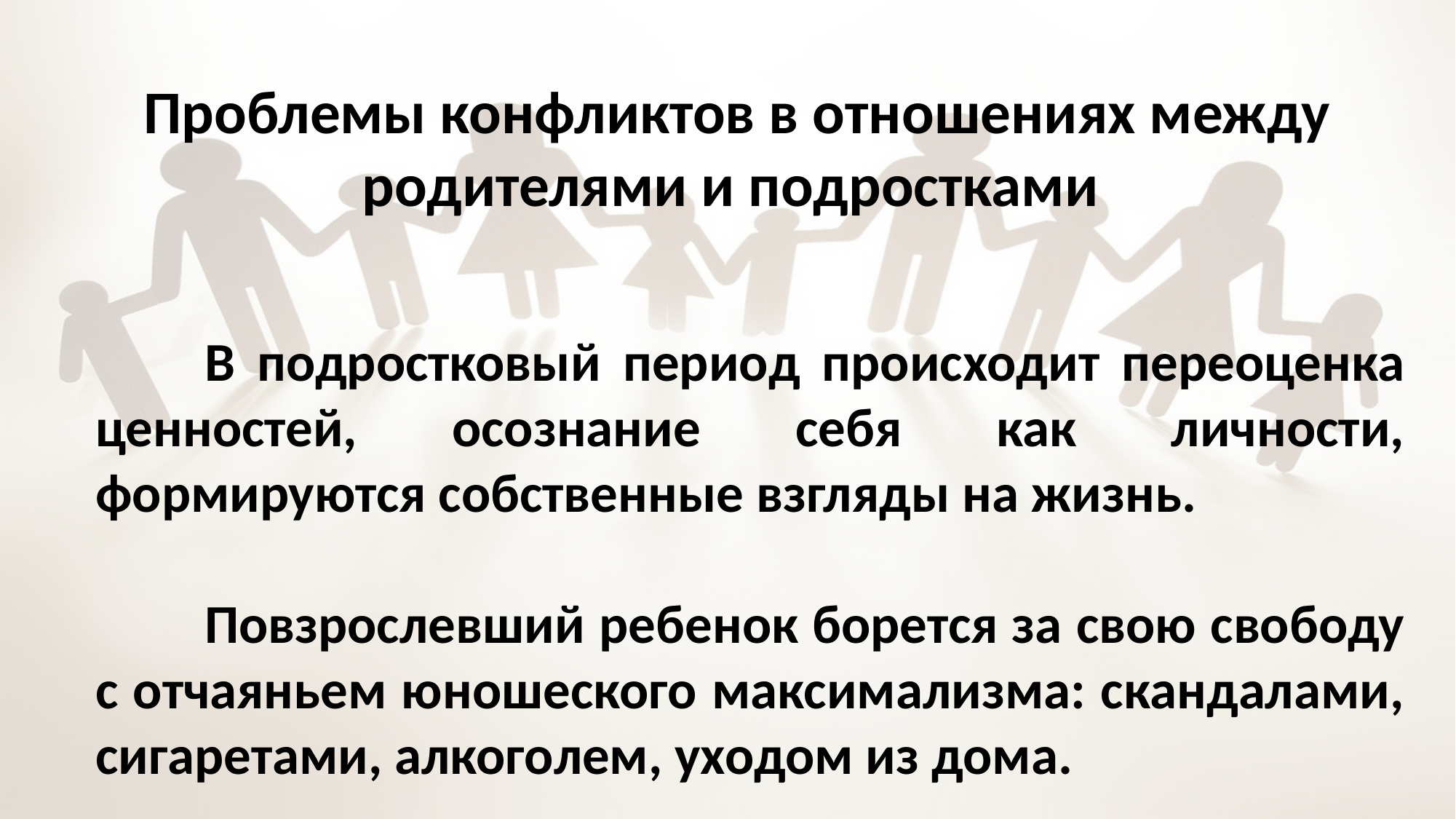

Проблемы конфликтов в отношениях между родителями и подростками
	В подростковый период происходит переоценка ценностей, осознание себя как личности, формируются собственные взгляды на жизнь.

	Повзрослевший ребенок борется за свою свободу с отчаяньем юношеского максимализма: скандалами, сигаретами, алкоголем, уходом из дома.